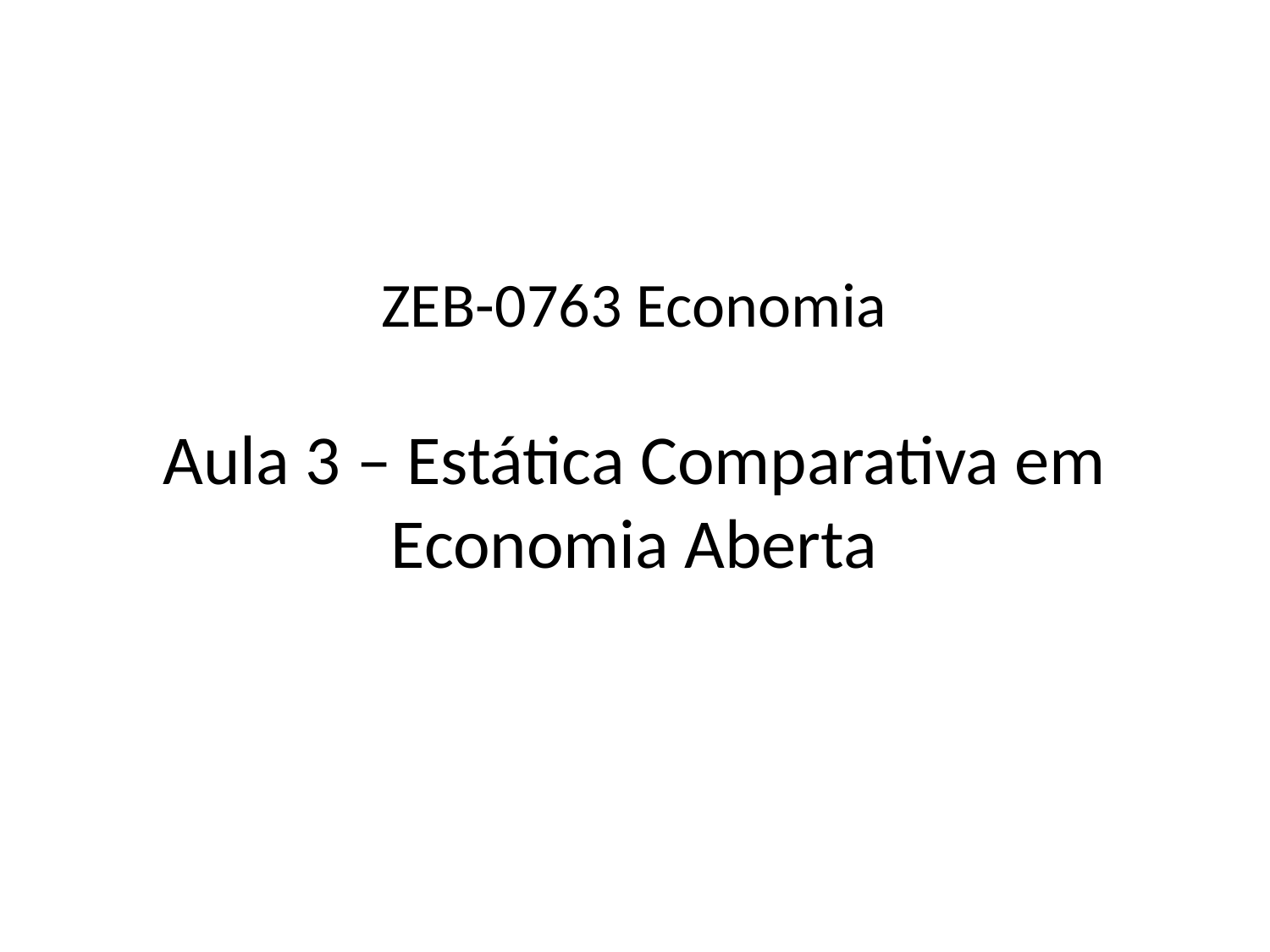

# ZEB-0763 Economia Aula 3 – Estática Comparativa em Economia Aberta